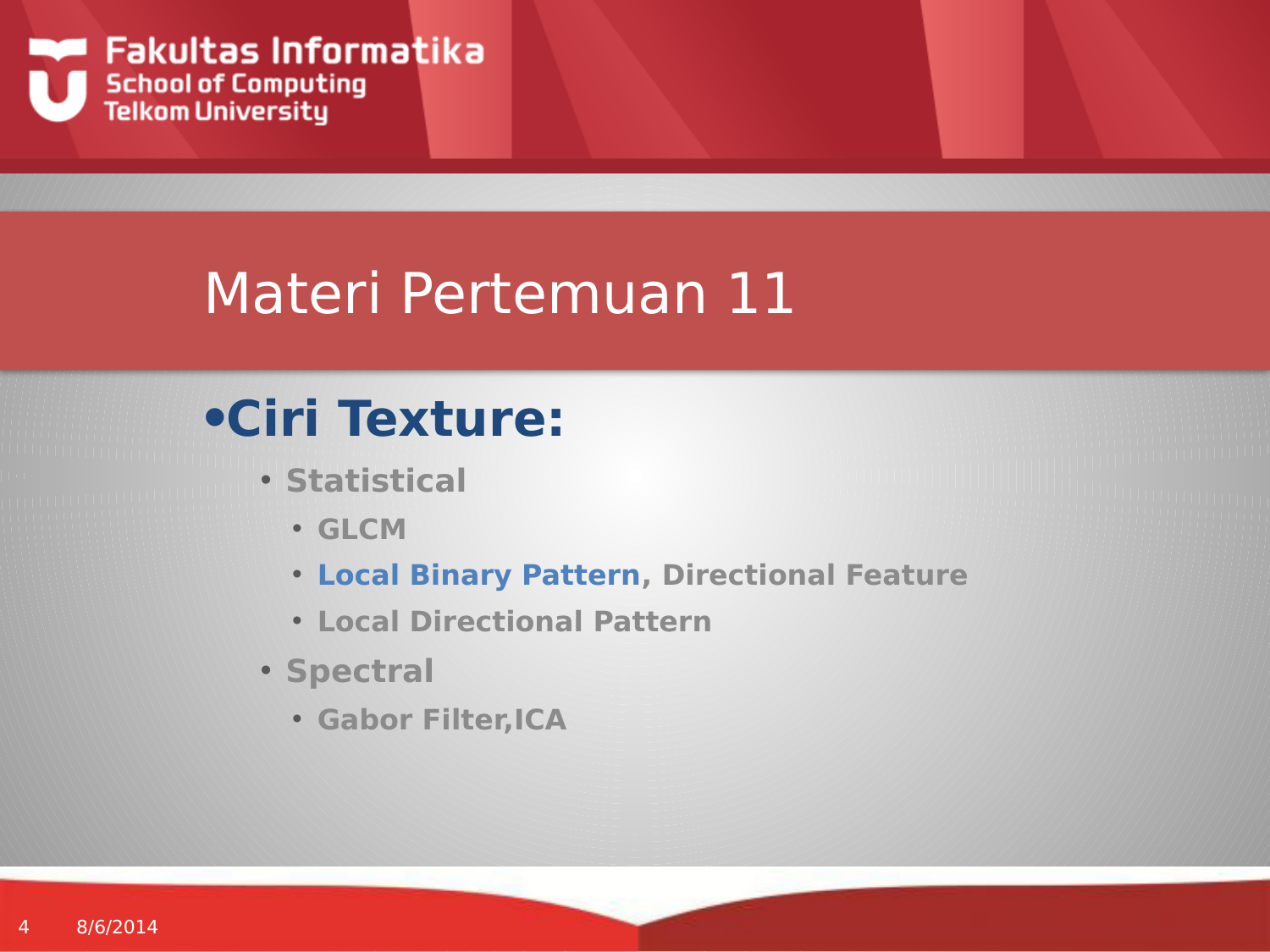

# Materi Pertemuan 11
Ciri Texture:
Statistical
GLCM
Local Binary Pattern, Directional Feature
Local Directional Pattern
Spectral
Gabor Filter,ICA